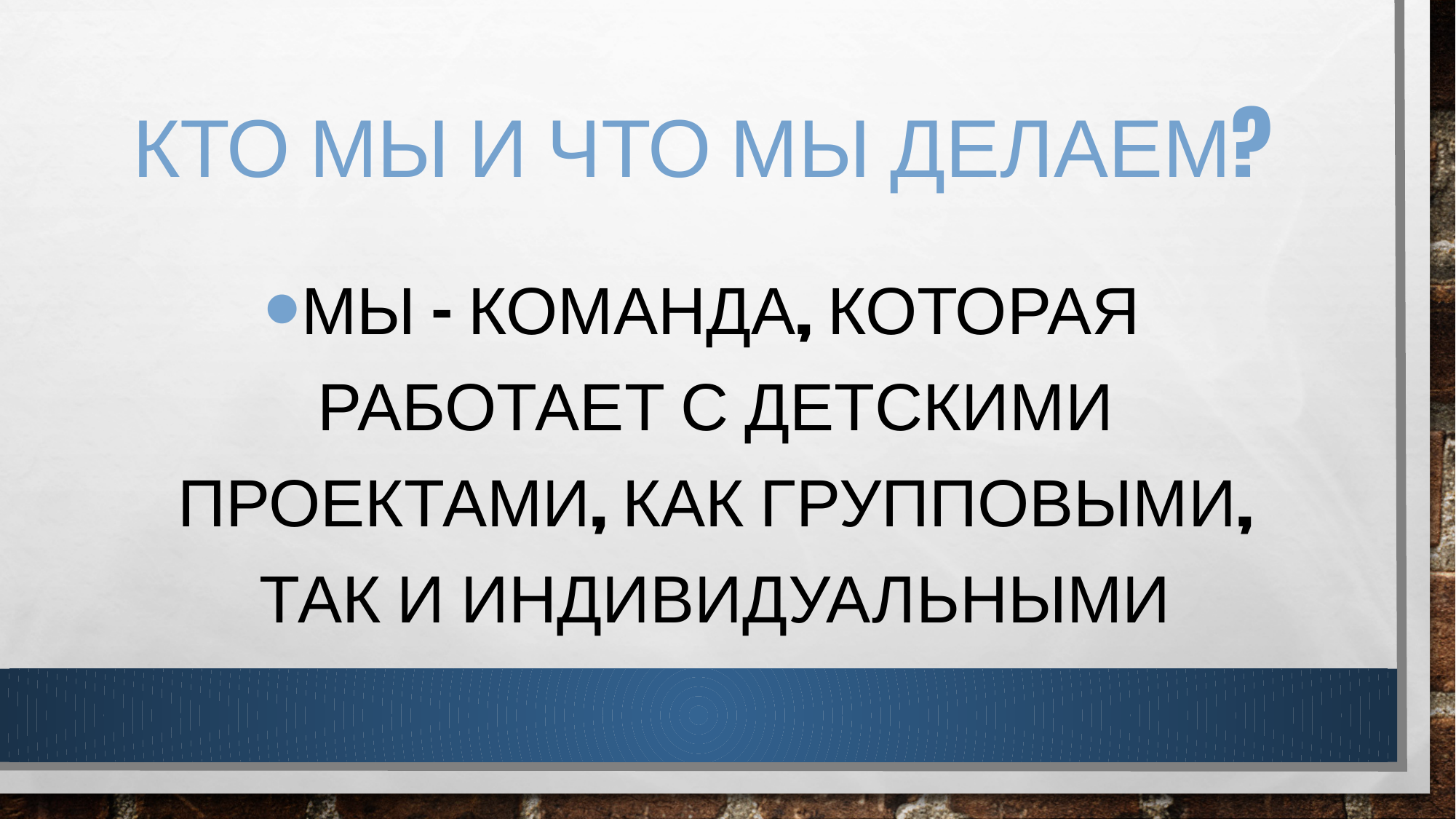

# Кто мы и что мы делаем?
Мы – команда, которая работает с детскими проектами, как групповыми, так и индивидуальными